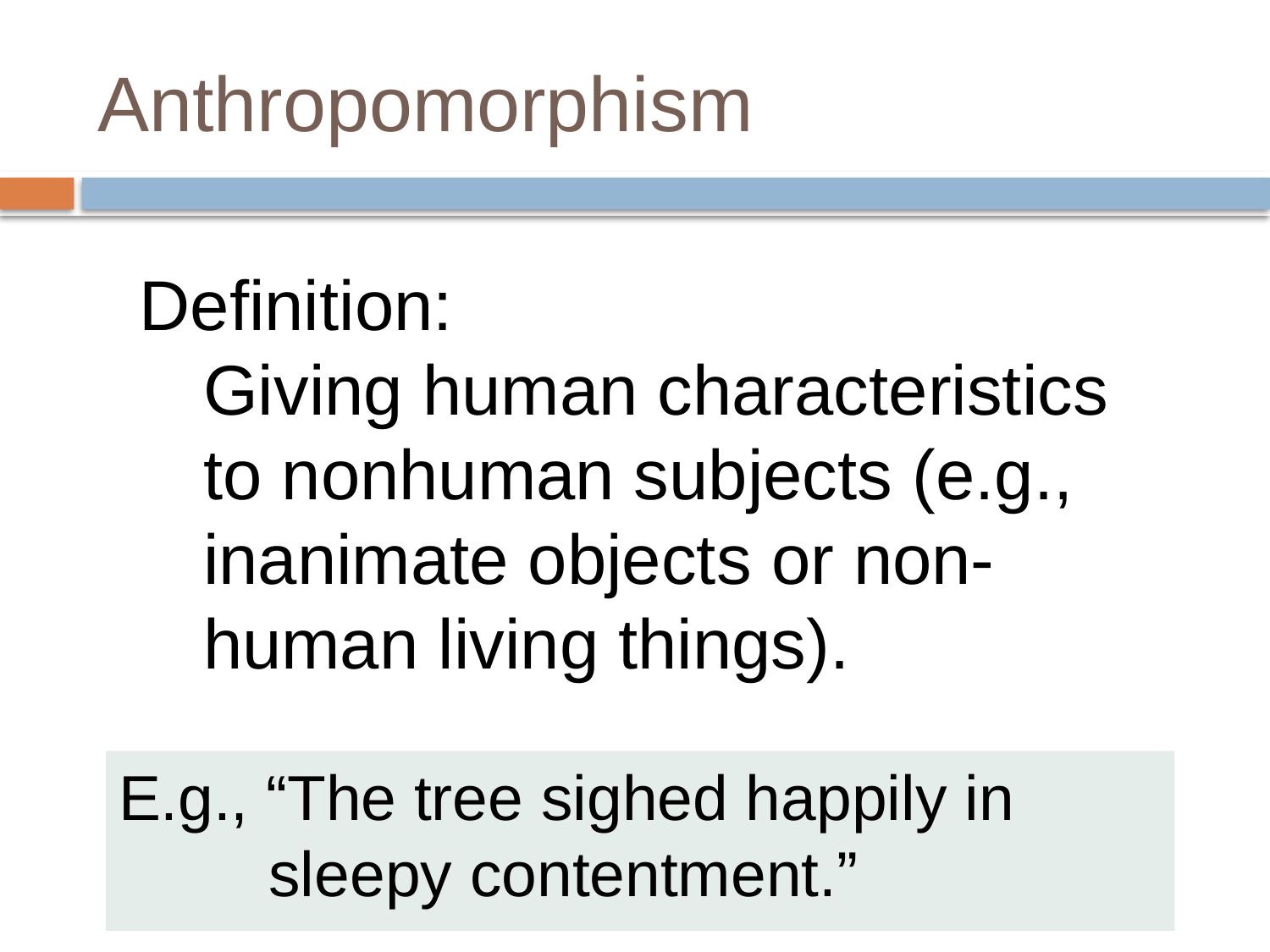

# Anthropomorphism
Definition:
Giving human characteristics to nonhuman subjects (e.g., inanimate objects or non-human living things).
E.g., “The tree sighed happily in sleepy contentment.”